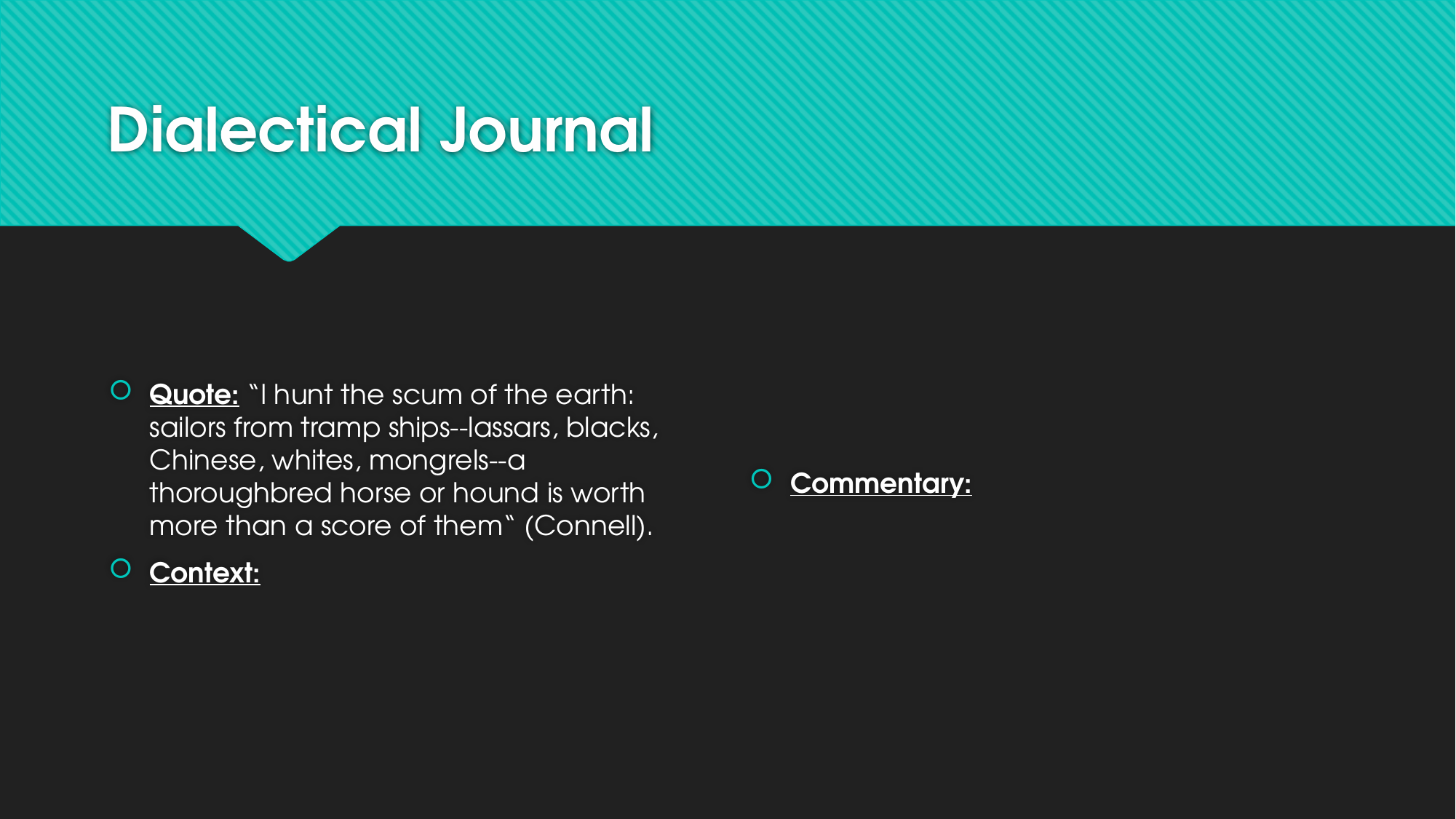

# Dialectical Journal
Quote: “I hunt the scum of the earth: sailors from tramp ships--lassars, blacks, Chinese, whites, mongrels--a thoroughbred horse or hound is worth more than a score of them“ (Connell).
Context:
Commentary: